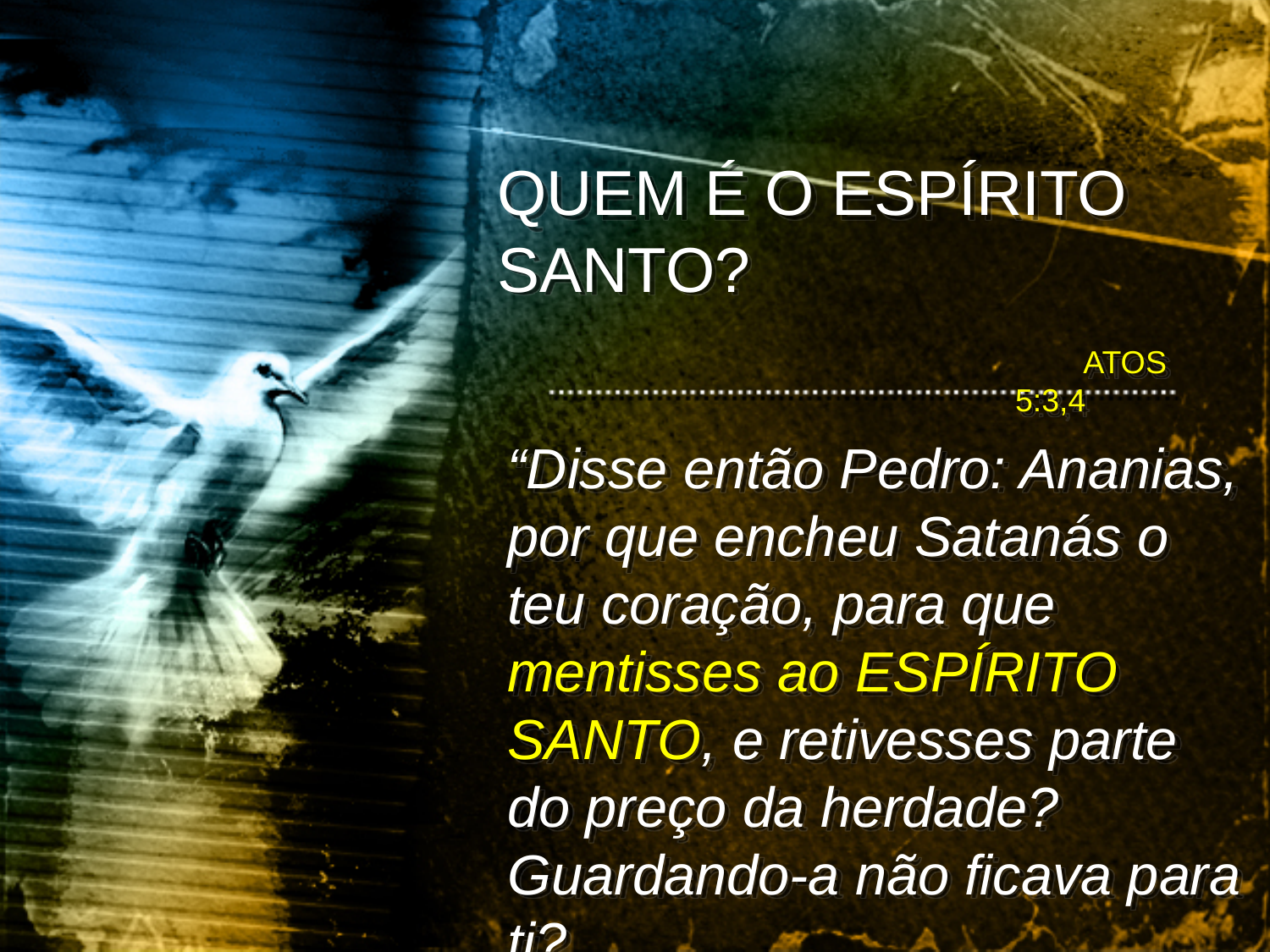

QUEM É O ESPÍRITO SANTO?
             ATOS 5:3,4

“Disse então Pedro: Ananias, por que encheu Satanás o teu coração, para que mentisses ao ESPÍRITO SANTO, e retivesses parte do preço da herdade? Guardando-a não ficava para ti?